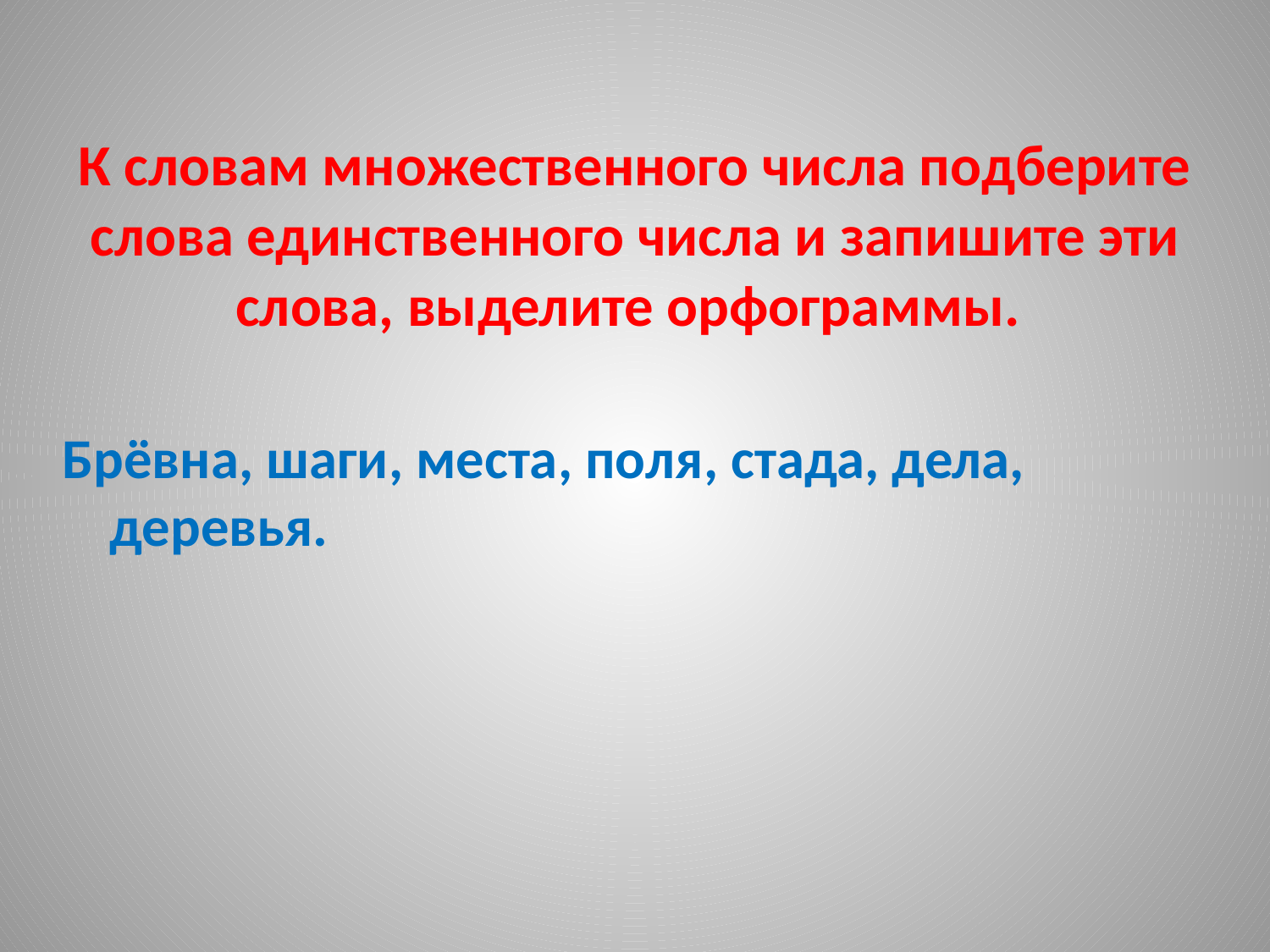

# К словам множественного числа подберите слова единственного числа и запишите эти слова, выделите орфограммы.

Брёвна, шаги, места, поля, стада, дела, деревья.